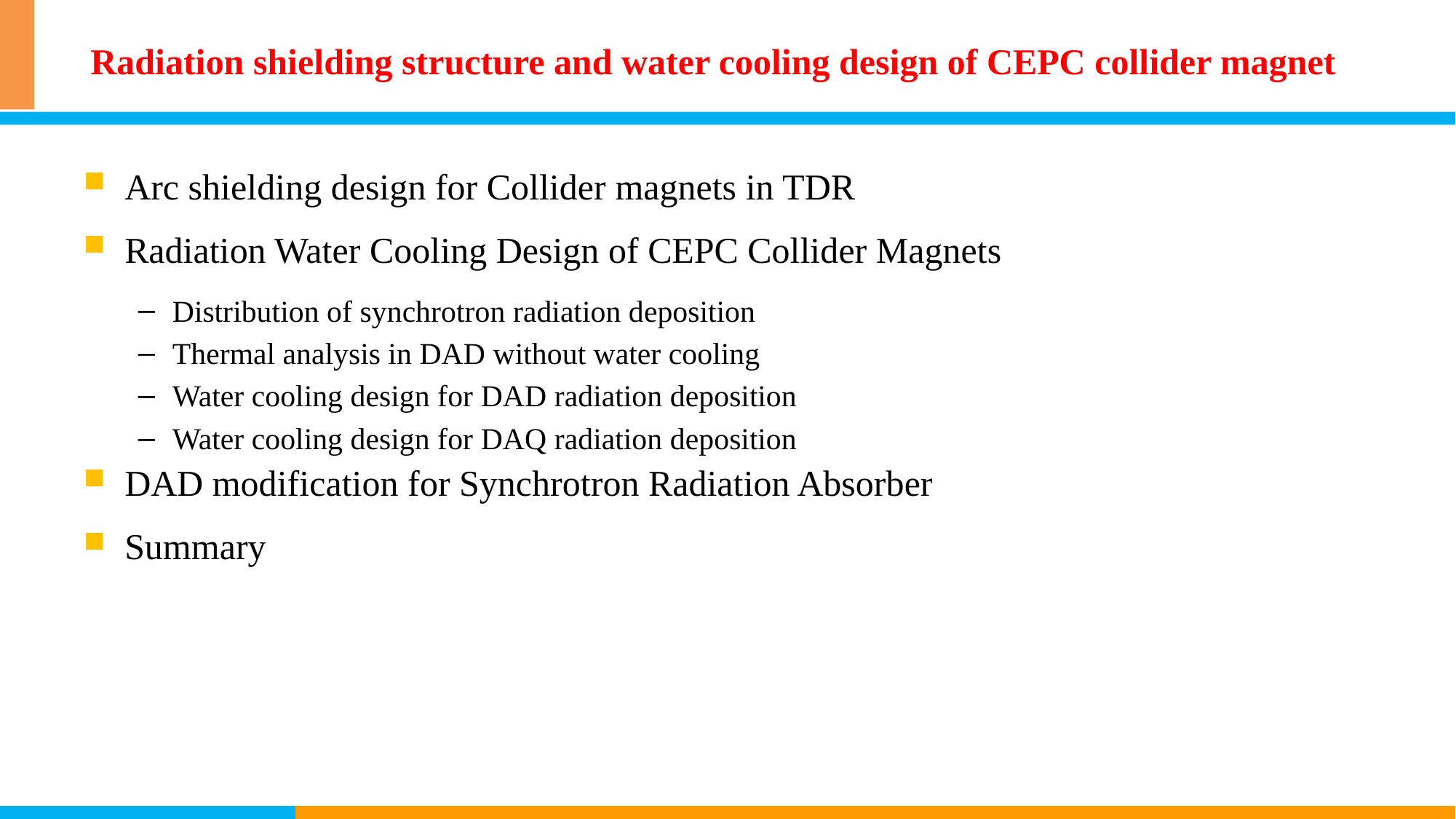

# Radiation shielding structure and water cooling design of CEPC collider magnet
Arc shielding design for Collider magnets in TDR
Radiation Water Cooling Design of CEPC Collider Magnets
Distribution of synchrotron radiation deposition
Thermal analysis in DAD without water cooling
Water cooling design for DAD radiation deposition
Water cooling design for DAQ radiation deposition
DAD modification for Synchrotron Radiation Absorber
Summary